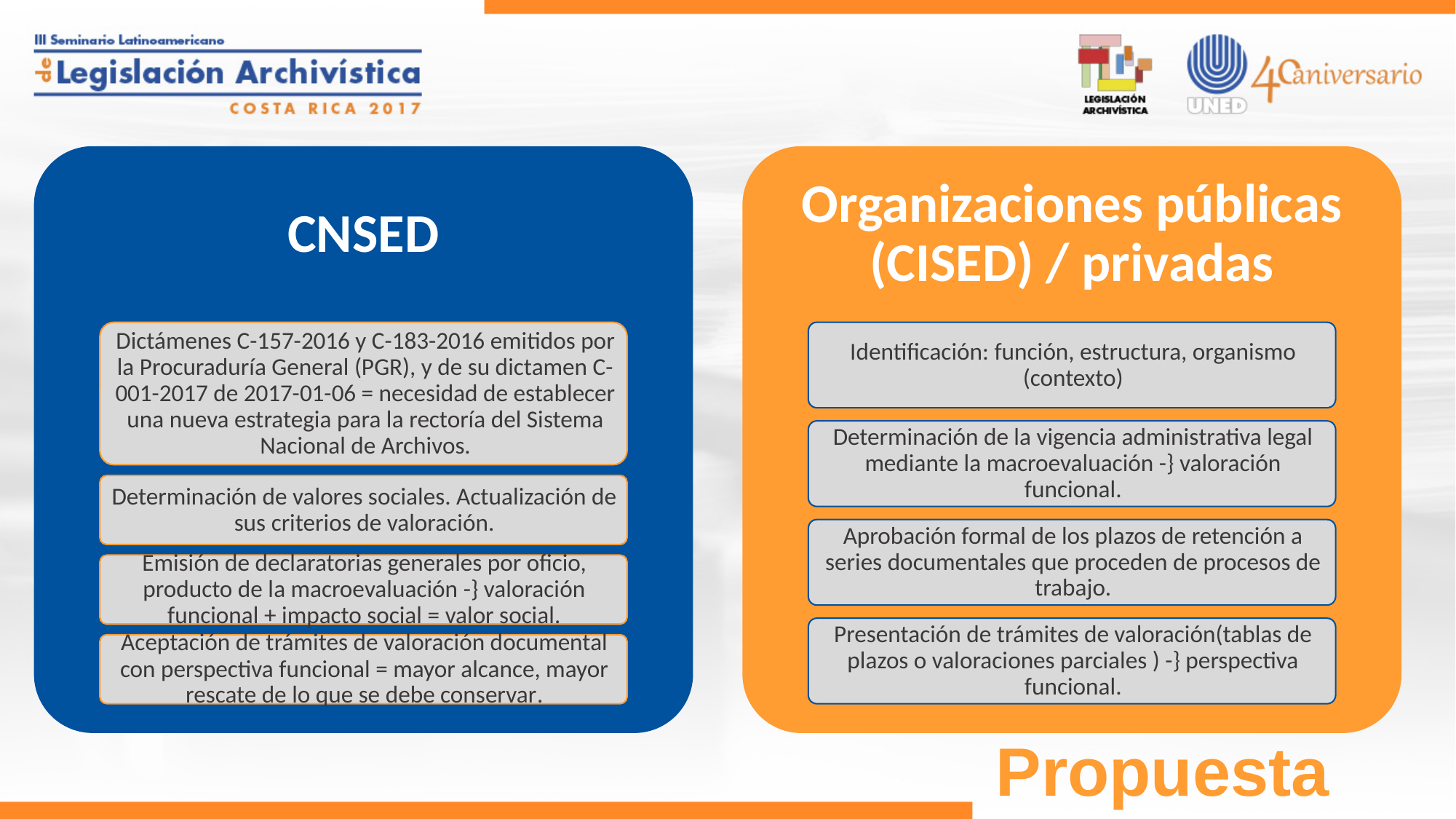

CNSED
Dictámenes C-157-2016 y C-183-2016 emitidos por la Procuraduría General (PGR), y de su dictamen C-001-2017 de 2017-01-06 = necesidad de establecer una nueva estrategia para la rectoría del Sistema Nacional de Archivos.
Determinación de valores sociales. Actualización de sus criterios de valoración.
Emisión de declaratorias generales por oficio, producto de la macroevaluación -} valoración funcional + impacto social = valor social.
Aceptación de trámites de valoración documental con perspectiva funcional = mayor alcance, mayor rescate de lo que se debe conservar.
Organizaciones públicas (CISED) / privadas
Identificación: función, estructura, organismo (contexto)
Determinación de la vigencia administrativa legal mediante la macroevaluación -} valoración funcional.
Aprobación formal de los plazos de retención a series documentales que proceden de procesos de trabajo.
Presentación de trámites de valoración(tablas de plazos o valoraciones parciales ) -} perspectiva funcional.
# Propuesta